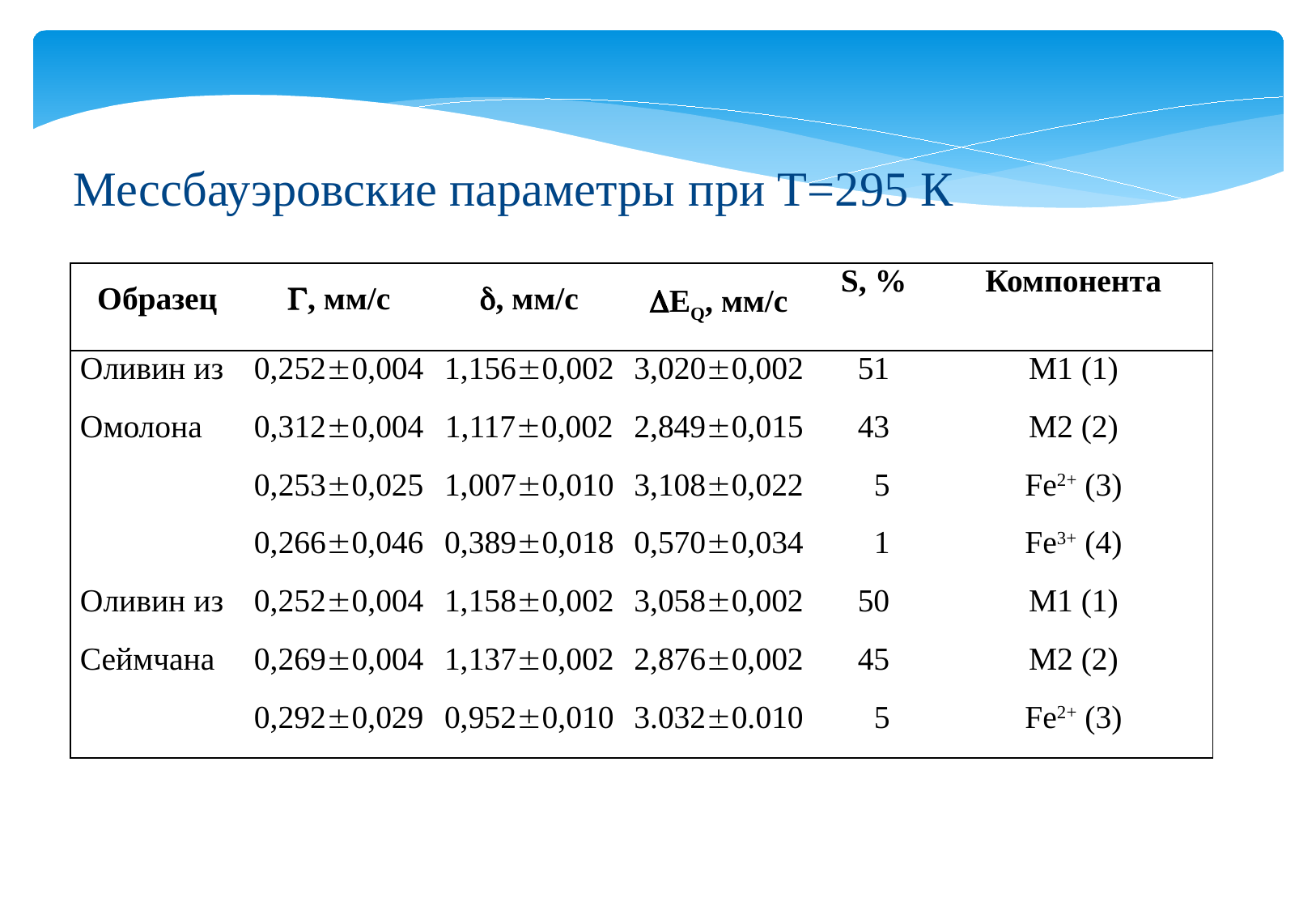

Мессбауэровские параметры при Т=295 К
| Образец | Γ, мм/с | δ, мм/с | ΔEQ, мм/с | S, % | Компонента |
| --- | --- | --- | --- | --- | --- |
| Оливин из | 0,252±0,004 | 1,156±0,002 | 3,020±0,002 | 51 | М1 (1) |
| Омолона | 0,312±0,004 | 1,117±0,002 | 2,849±0,015 | 43 | М2 (2) |
|  | 0,253±0,025 | 1,007±0,010 | 3,108±0,022 | 5 | Fe2+ (3) |
|  | 0,266±0,046 | 0,389±0,018 | 0,570±0,034 | 1 | Fe3+ (4) |
| Оливин из | 0,252±0,004 | 1,158±0,002 | 3,058±0,002 | 50 | М1 (1) |
| Сеймчана | 0,269±0,004 | 1,137±0,002 | 2,876±0,002 | 45 | М2 (2) |
|  | 0,292±0,029 | 0,952±0,010 | 3.032±0.010 | 5 | Fe2+ (3) |